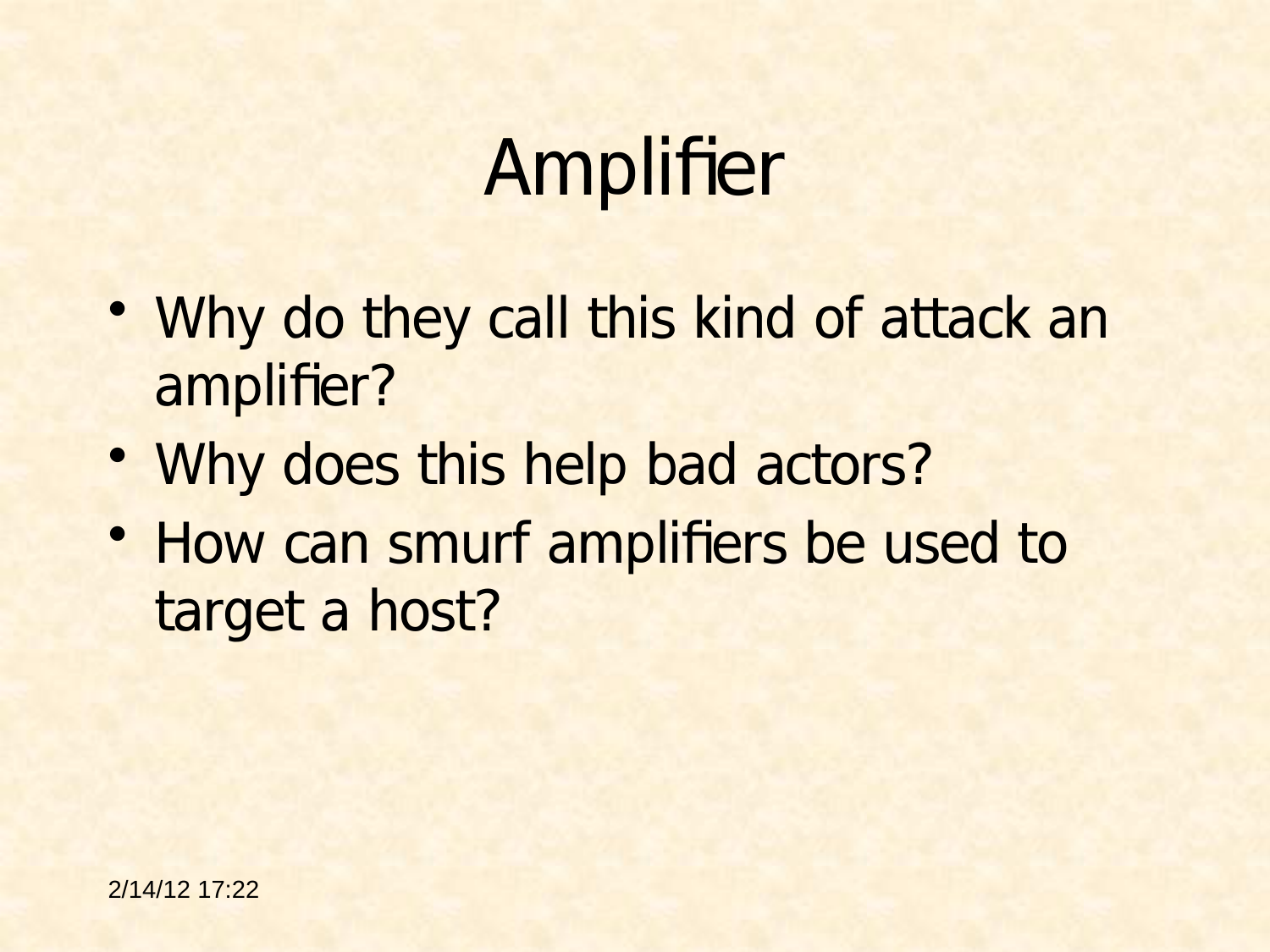

# Amplifier
Why do they call this kind of attack an amplifier?
Why does this help bad actors?
How can smurf amplifiers be used to target a host?
2/14/12 17:22